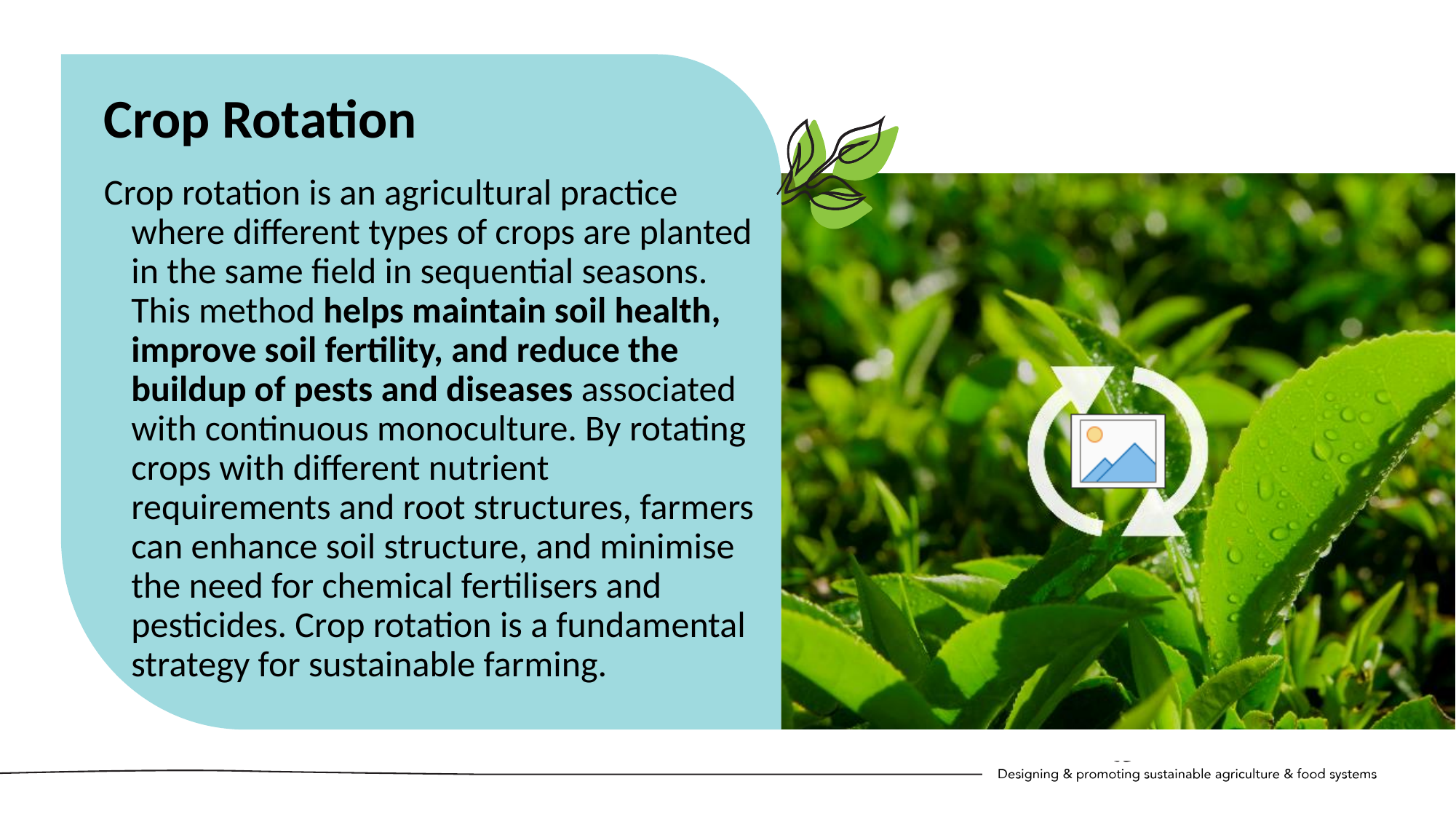

Crop Rotation

Crop rotation is an agricultural practice where different types of crops are planted in the same field in sequential seasons. This method helps maintain soil health, improve soil fertility, and reduce the buildup of pests and diseases associated with continuous monoculture. By rotating crops with different nutrient requirements and root structures, farmers can enhance soil structure, and minimise the need for chemical fertilisers and pesticides. Crop rotation is a fundamental strategy for sustainable farming.